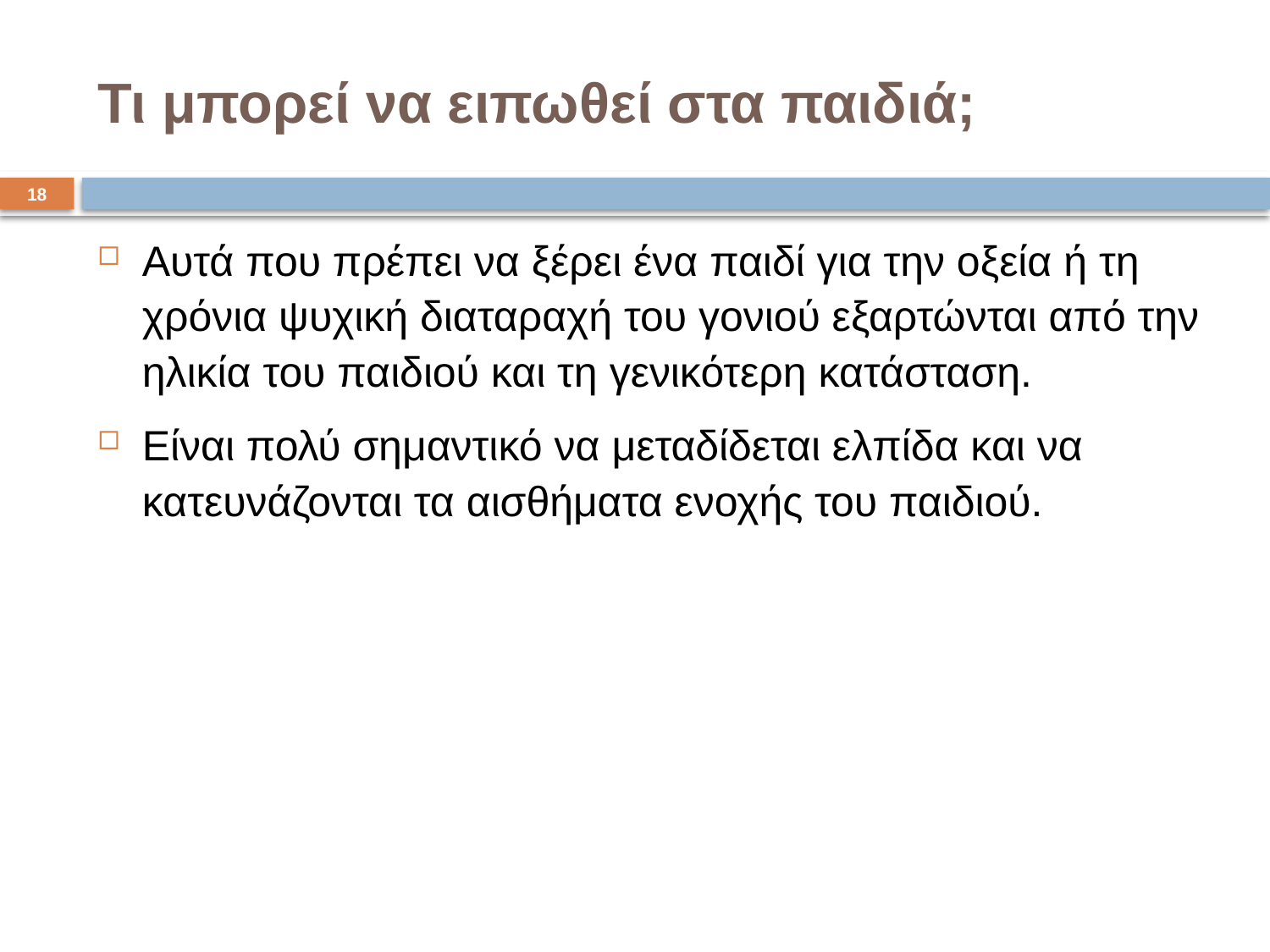

# Τι μπορεί να ειπωθεί στα παιδιά;
18
Αυτά που πρέπει να ξέρει ένα παιδί για την οξεία ή τη χρόνια ψυχική διαταραχή του γονιού εξαρτώνται από την ηλικία του παιδιού και τη γενικότερη κατάσταση.
Είναι πολύ σημαντικό να μεταδίδεται ελπίδα και να κατευνάζονται τα αισθήματα ενοχής του παιδιού.